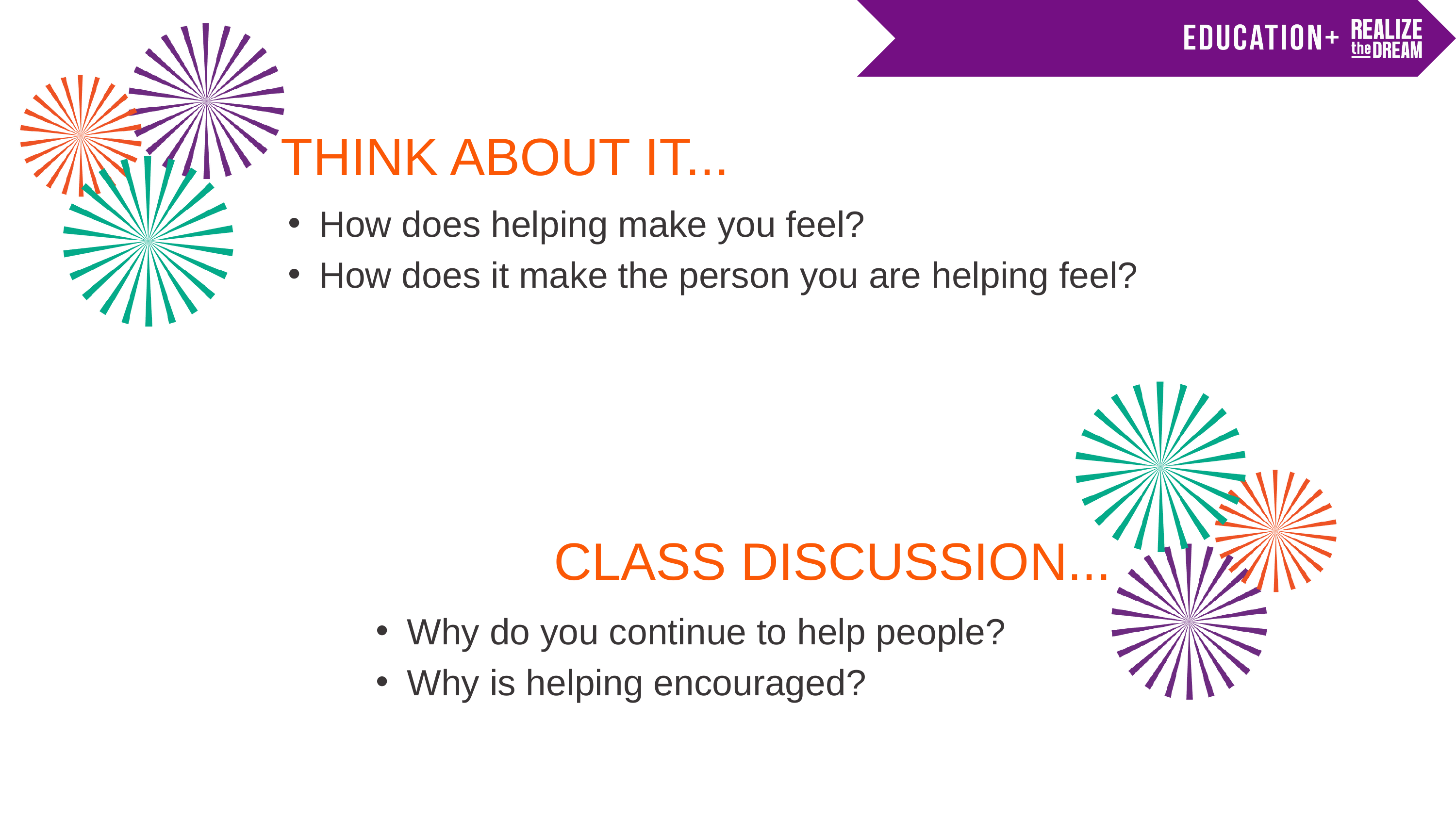

THINK ABOUT IT...

How does helping make you feel?
How does it make the person you are helping feel?

CLASS DISCUSSION...

Why do you continue to help people?
Why is helping encouraged?